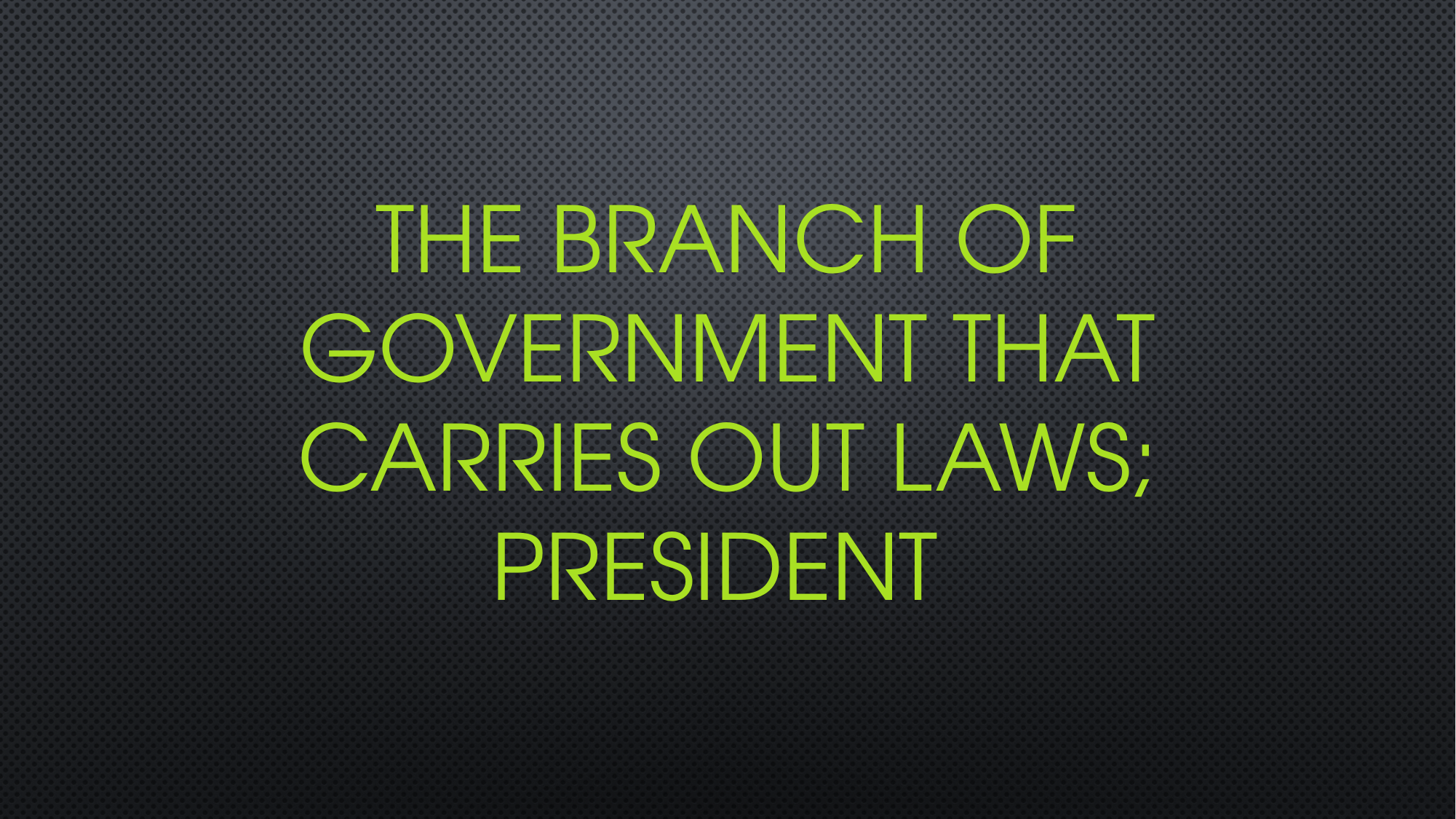

# The branch of government that carries out laws; president